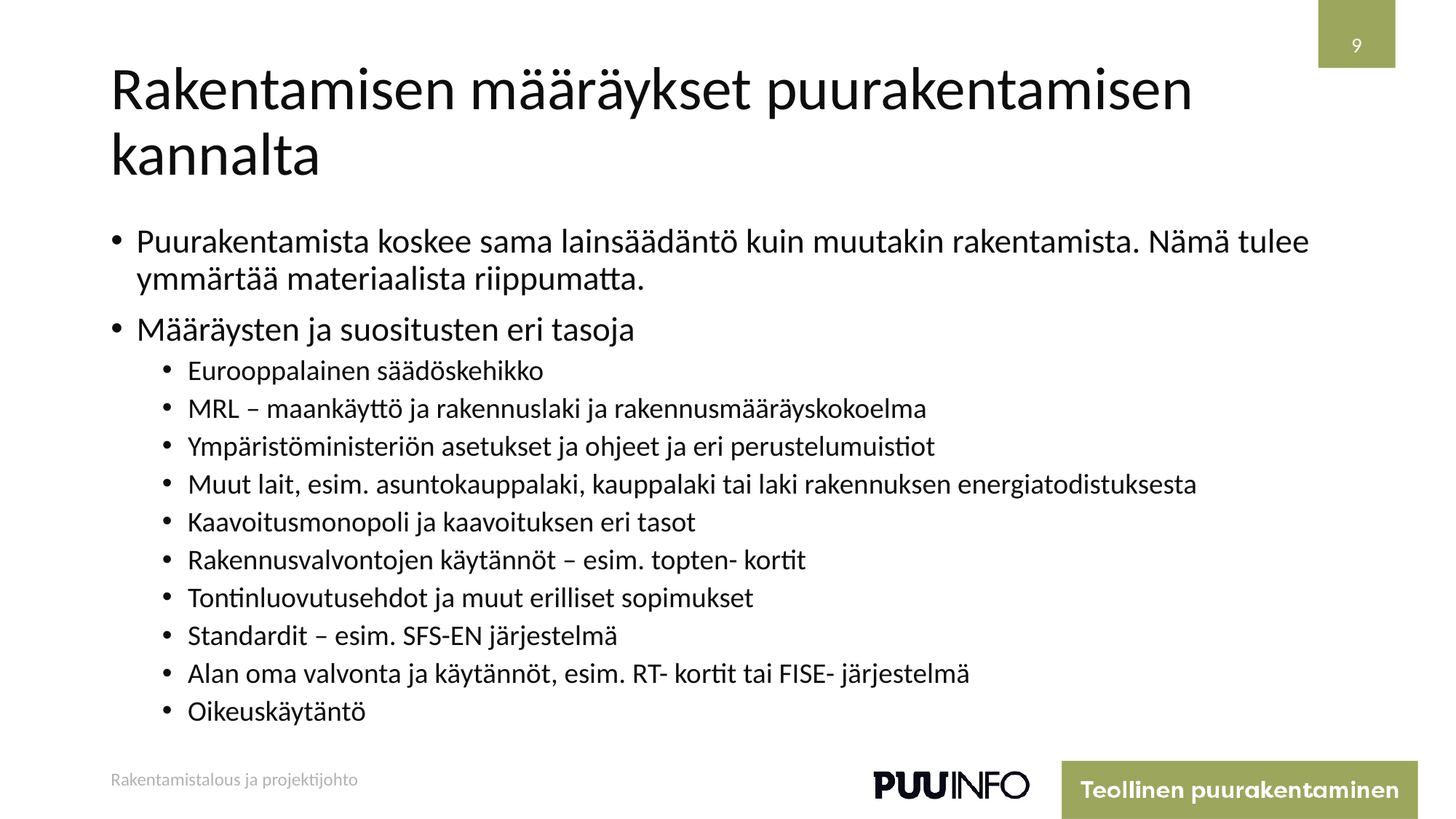

9
# Rakentamisen määräykset puurakentamisen kannalta
Puurakentamista koskee sama lainsäädäntö kuin muutakin rakentamista. Nämä tulee ymmärtää materiaalista riippumatta.
Määräysten ja suositusten eri tasoja
Eurooppalainen säädöskehikko
MRL – maankäyttö ja rakennuslaki ja rakennusmääräyskokoelma
Ympäristöministeriön asetukset ja ohjeet ja eri perustelumuistiot
Muut lait, esim. asuntokauppalaki, kauppalaki tai laki rakennuksen energiatodistuksesta
Kaavoitusmonopoli ja kaavoituksen eri tasot
Rakennusvalvontojen käytännöt – esim. topten- kortit
Tontinluovutusehdot ja muut erilliset sopimukset
Standardit – esim. SFS-EN järjestelmä
Alan oma valvonta ja käytännöt, esim. RT- kortit tai FISE- järjestelmä
Oikeuskäytäntö

Rakentamistalous ja projektijohto